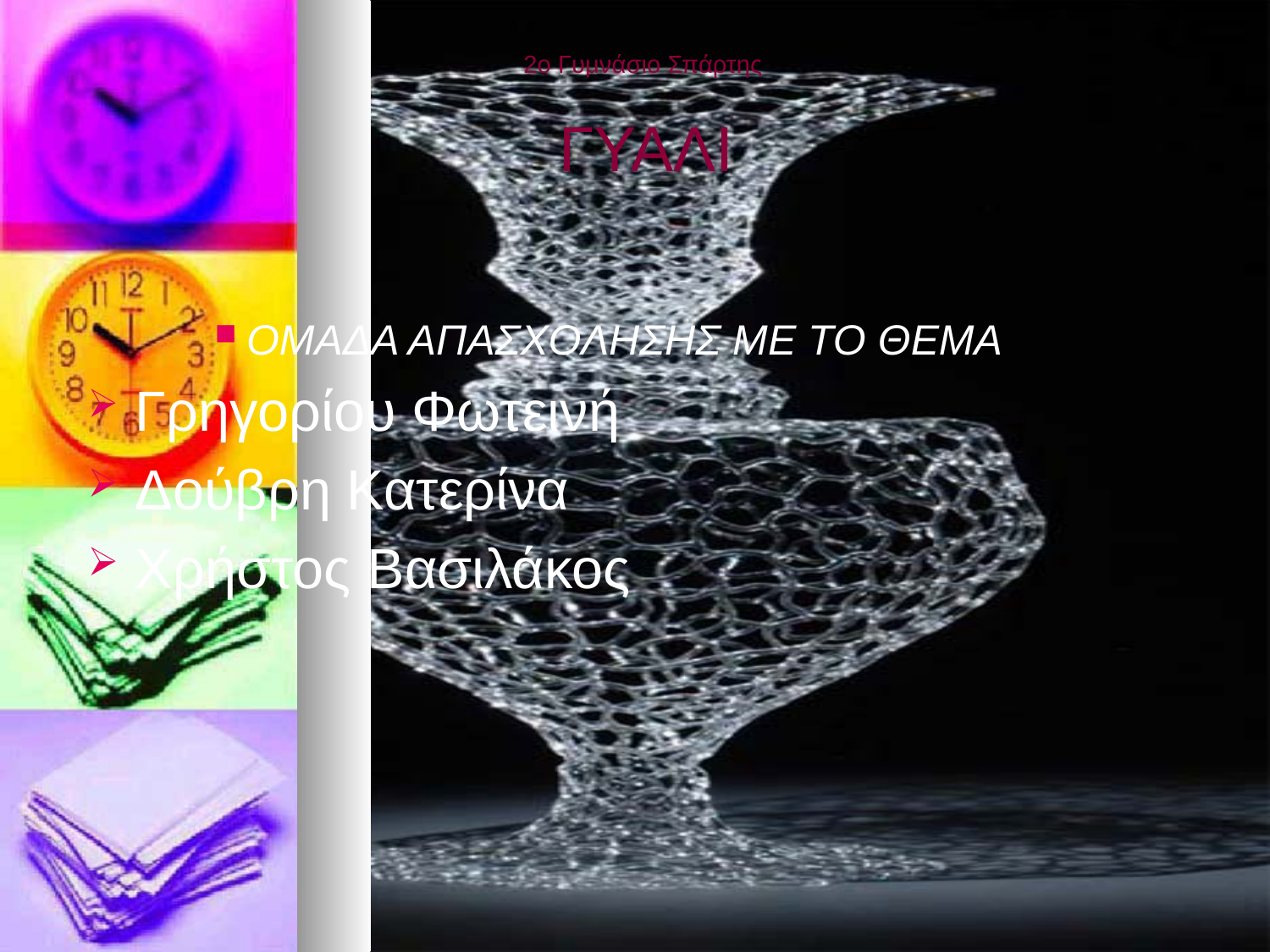

# 2o Γυμνάσιο Σπάρτης ΓΥΑΛΙ
ΟΜΑΔΑ ΑΠΑΣΧΟΛΗΣΗΣ ΜΕ ΤΟ ΘΕΜΑ
Γρηγορίου Φωτεινή
Δούβρη Κατερίνα
Χρήστος Βασιλάκος